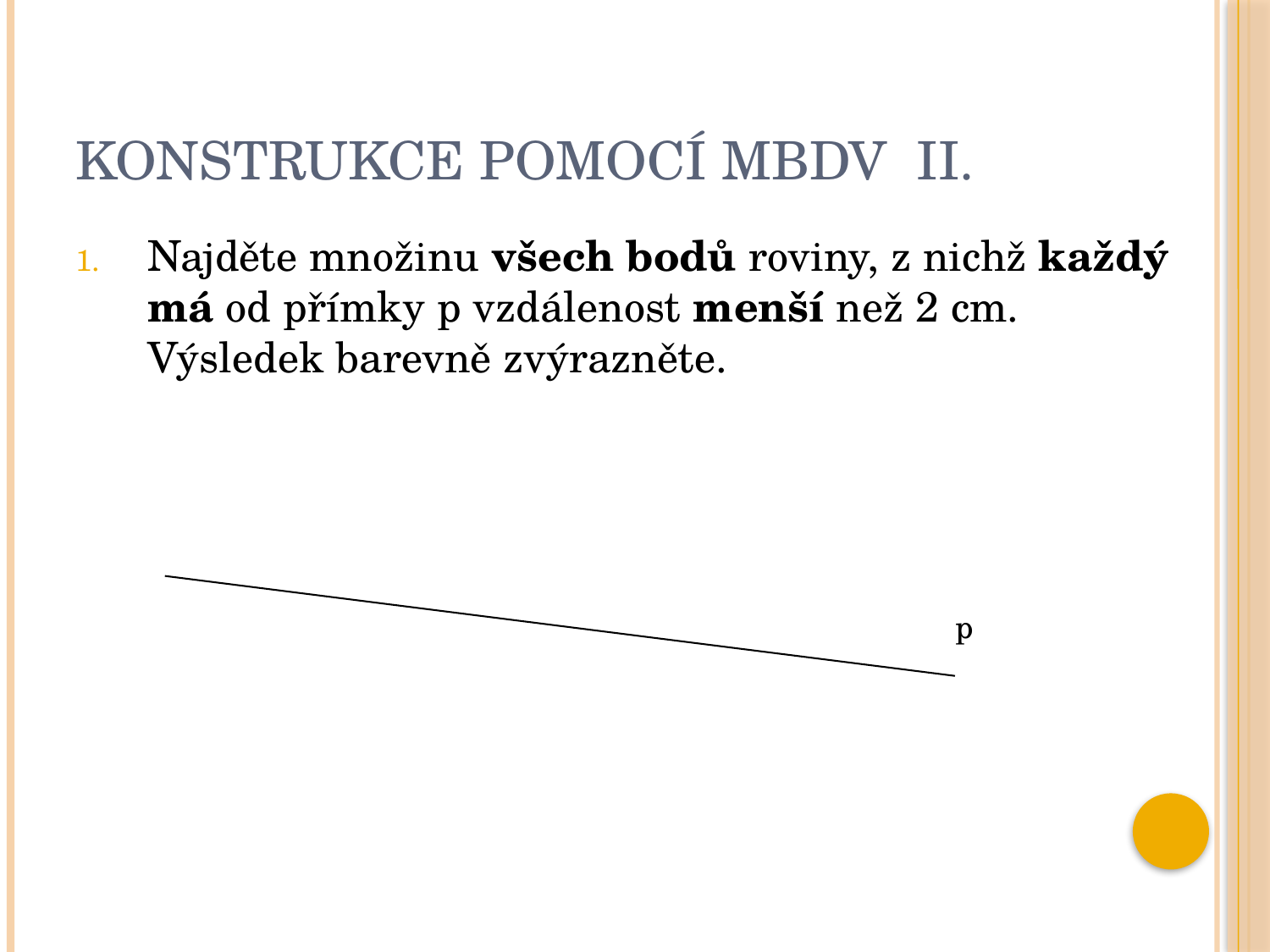

# KONSTRUKCE pomocí MBDV  II.
Najděte množinu všech bodů roviny, z nichž každý má od přímky p vzdálenost menší než 2 cm. Výsledek barevně zvýrazněte.
p